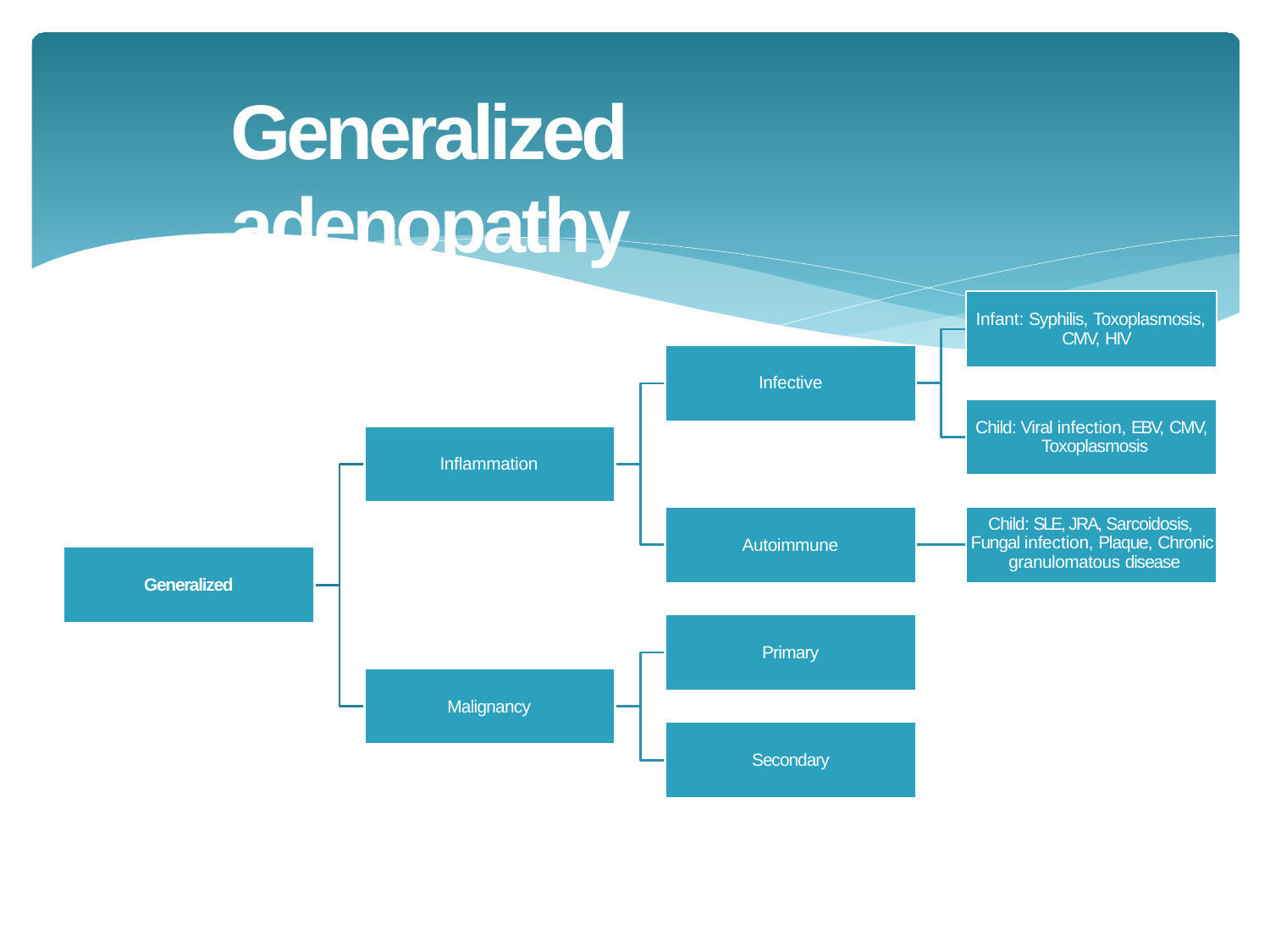

# Generalized adenopathy

Infant: Syphilis, Toxoplasmosis,  CMV, HIV

Infective

Child: Viral infection, EBV, CMV,  Toxoplasmosis

Inflammation

Autoimmune
Child: SLE, JRA, Sarcoidosis,  Fungal infection, Plaque, Chronic  granulomatous disease

Generalized

Primary

Malignancy

Secondary